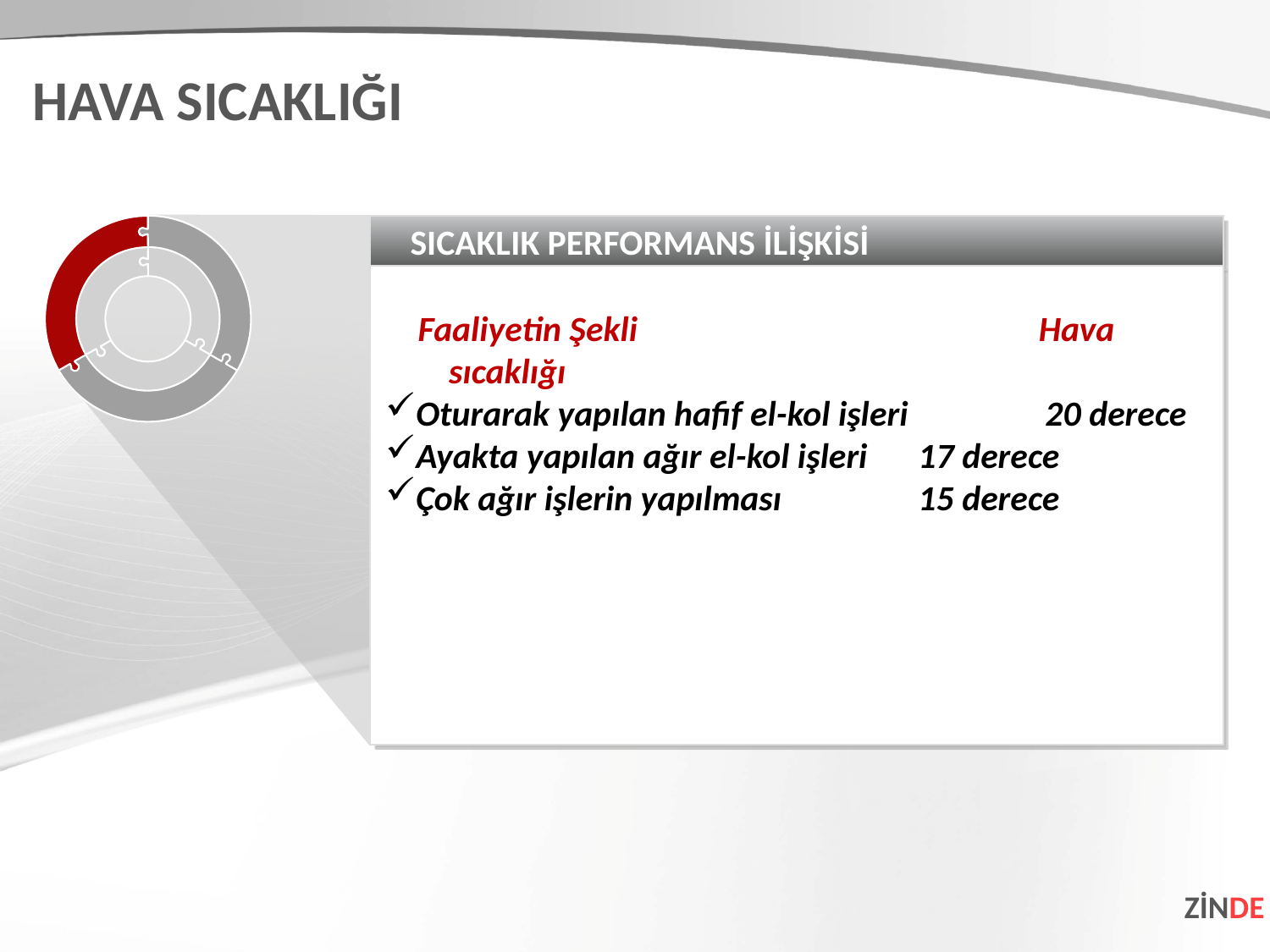

HAVA SICAKLIĞI

SICAKLIK PERFORMANS İLİŞKİSİ

Faaliyetin Şekli		                          Hava sıcaklığı
Oturarak yapılan hafif el-kol işleri  	20 derece
Ayakta yapılan ağır el-kol işleri     	17 derece
Çok ağır işlerin yapılması		15 derece

ZİNDE